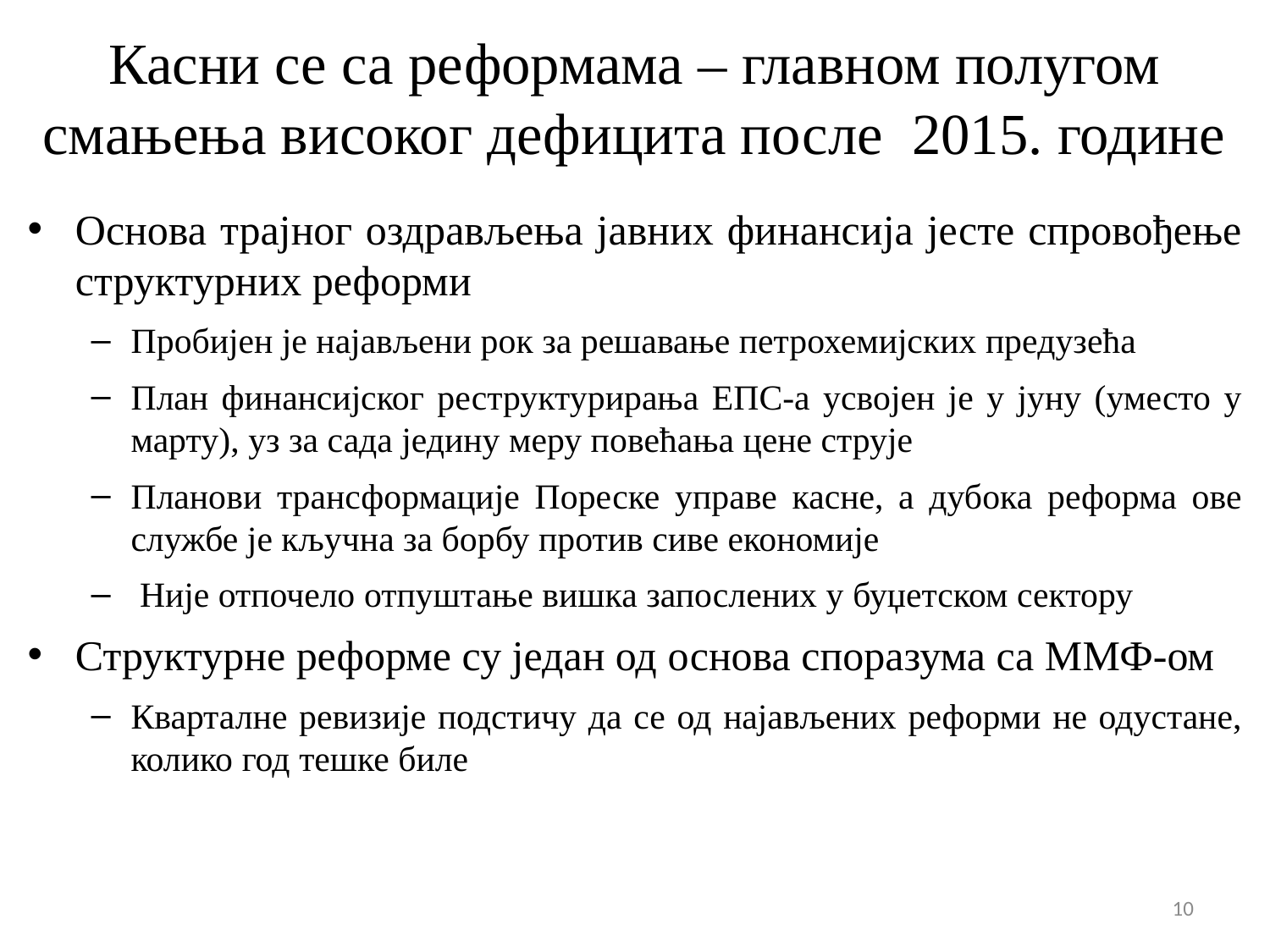

# Касни се са реформама – главном полугом смањења високог дефицита после  2015. године
Основа трајног оздрављења јавних финансија јесте спровођење структурних реформи
Пробијен је најављени рок за решавање петрохемијских предузећа
План финансијског реструктурирања ЕПС-а усвојен је у јуну (уместо у марту), уз за сада једину меру повећања цене струје
Планови трансформације Пореске управе касне, а дубока реформа ове службе је кључна за борбу против сиве економије
 Није отпочело отпуштање вишка запослених у буџетском сектору
Структурне реформе су један од основа споразума са ММФ-ом
Кварталне ревизије подстичу да се од најављених реформи не одустане, колико год тешке биле

10